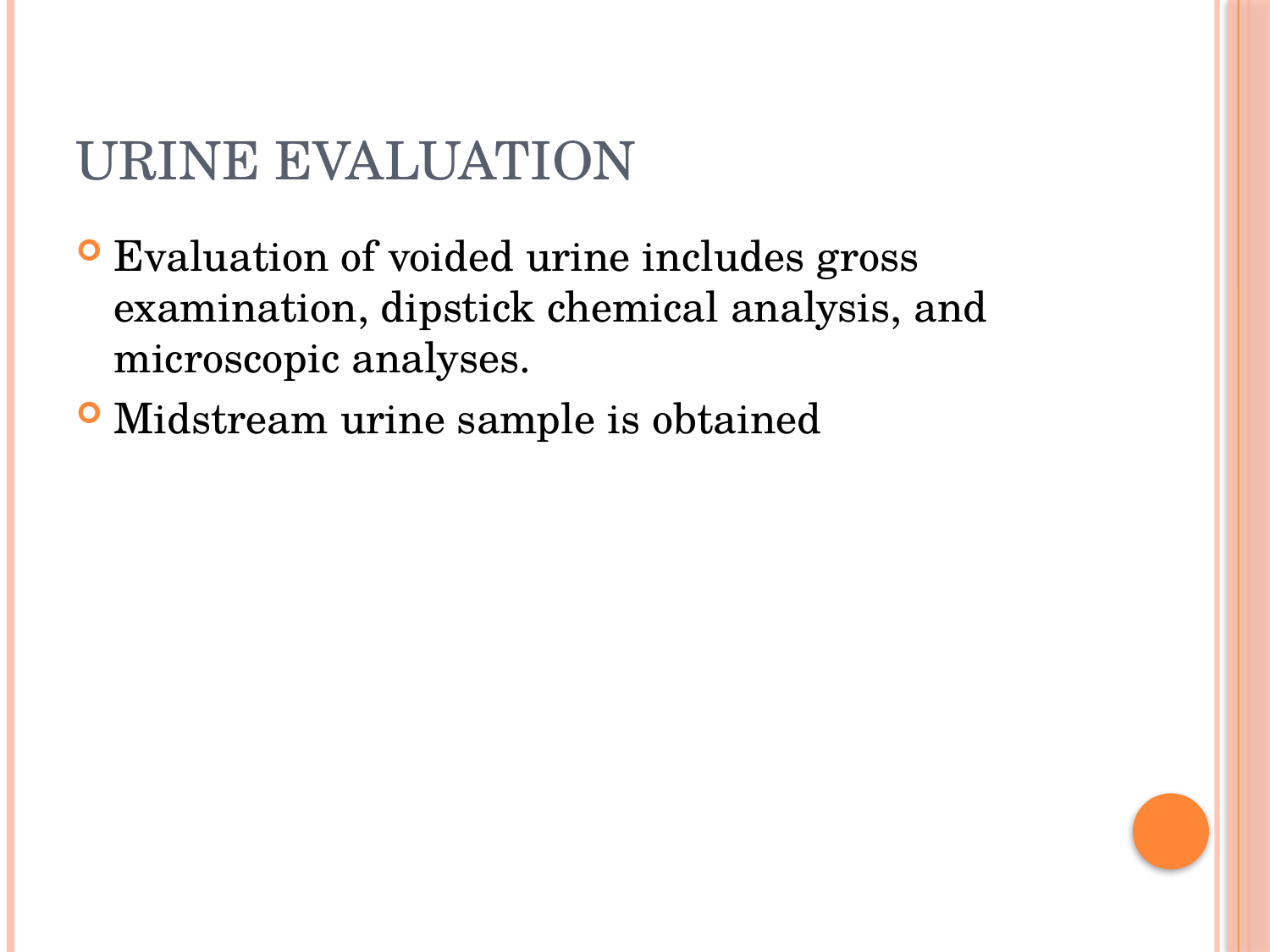

# URINE EVALUATION
Evaluation of voided urine includes gross examination, dipstick chemical analysis, and microscopic analyses.
Midstream urine sample is obtained